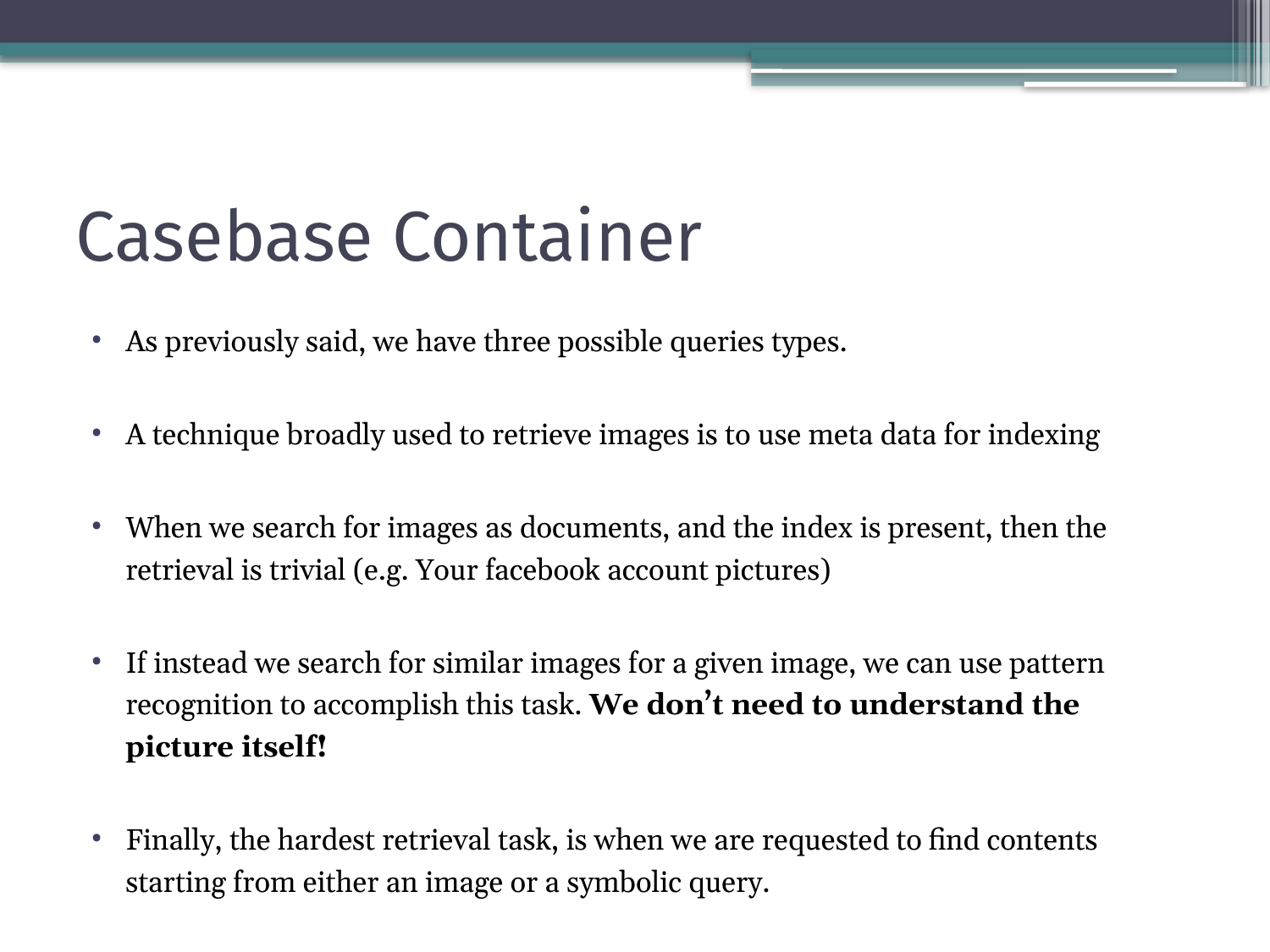

# Casebase Container
As previously said, we have three possible queries types.

A technique broadly used to retrieve images is to use meta data for indexing

When we search for images as documents, and the index is present, then the retrieval is trivial (e.g. Your facebook account pictures)

If instead we search for similar images for a given image, we can use pattern recognition to accomplish this task. We don’t need to understand the picture itself!

Finally, the hardest retrieval task, is when we are requested to find contents starting from either an image or a symbolic query.